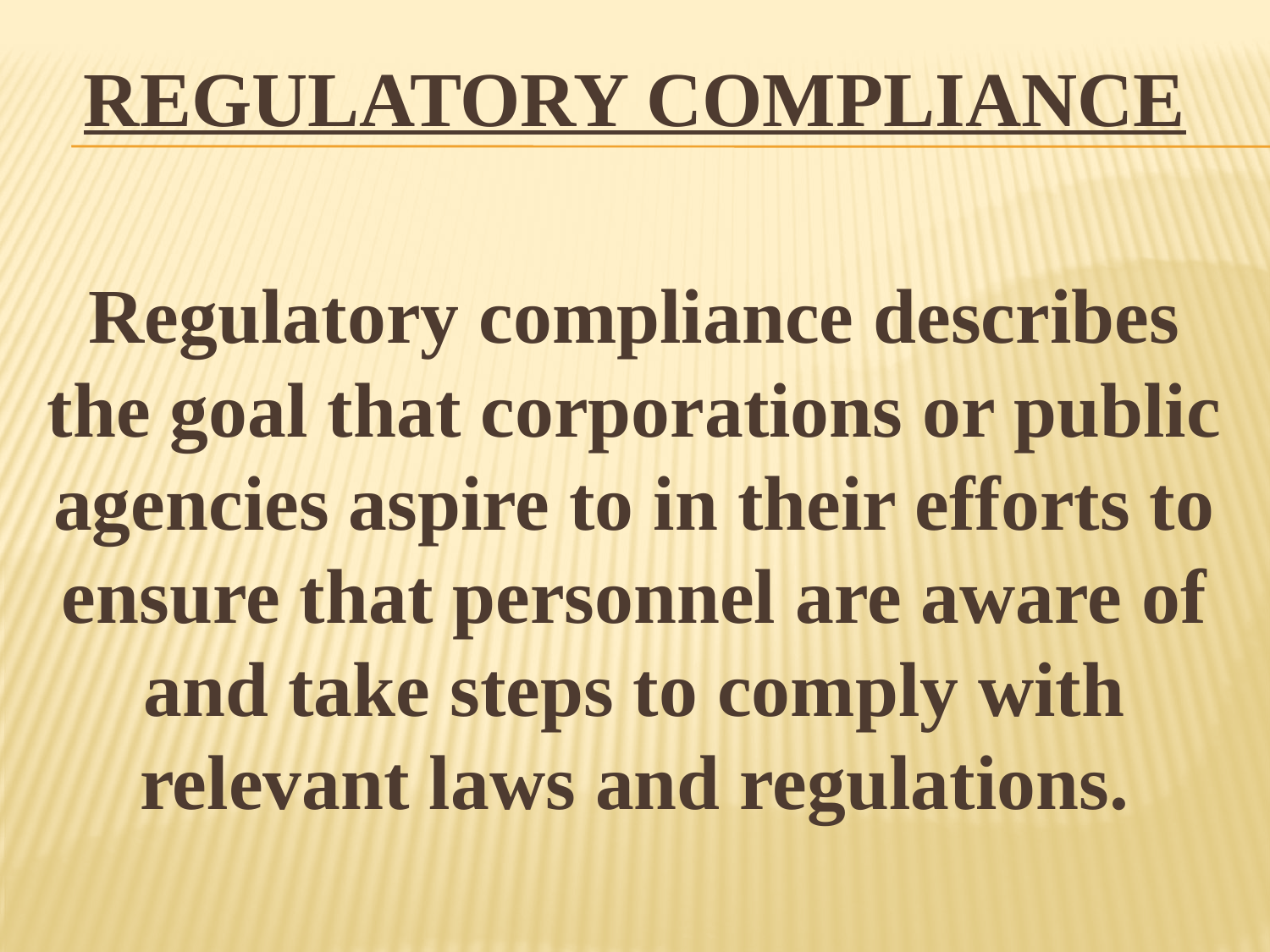

REGULATORY COMPLIANCE

Regulatory compliance describes the goal that corporations or public agencies aspire to in their efforts to ensure that personnel are aware of and take steps to comply with relevant laws and regulations.